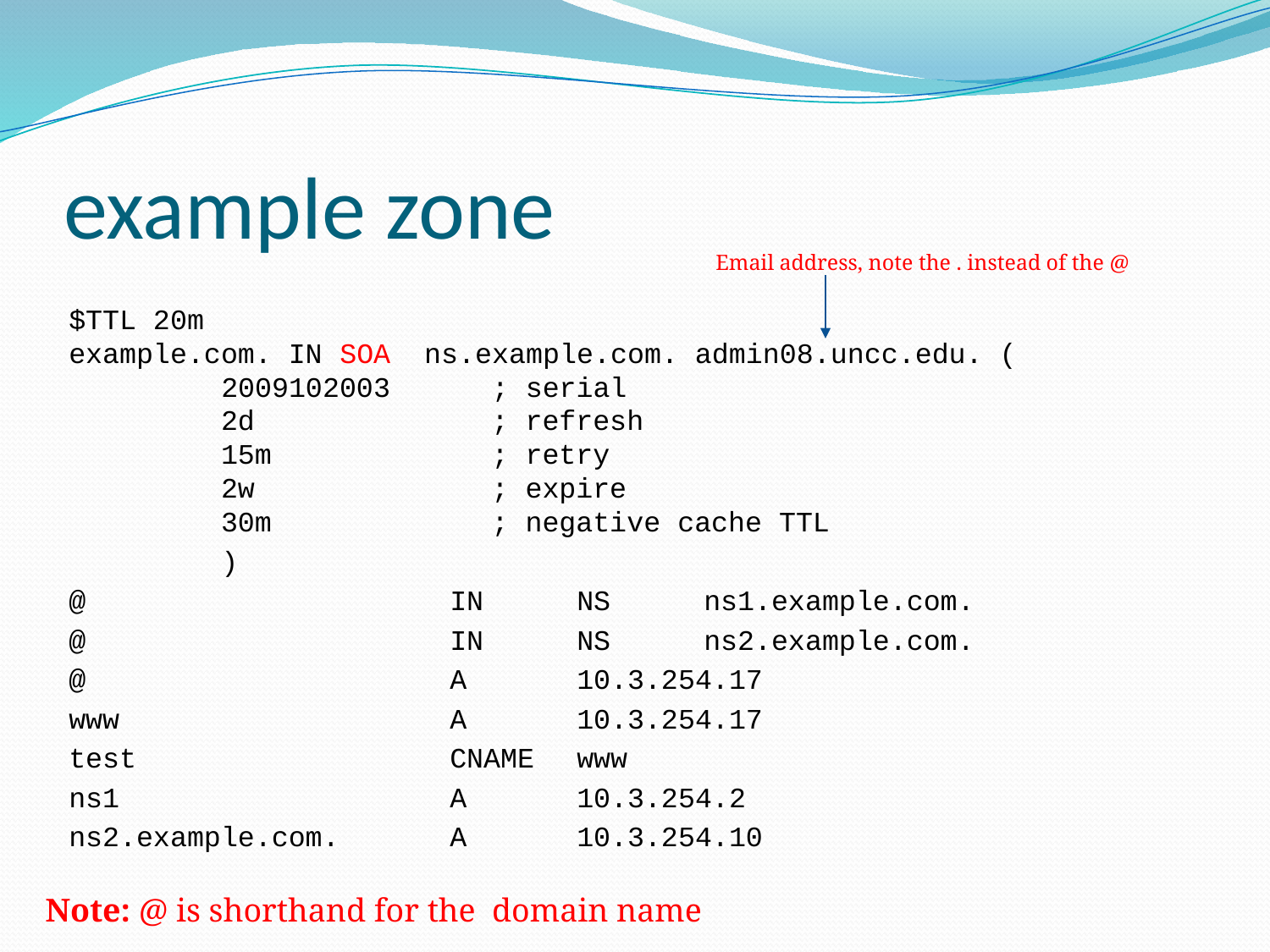

# example zone
Email address, note the . instead of the @
$TTL 20m
example.com. IN SOA  ns.example.com. admin08.uncc.edu. (
         2009102003      ; serial
         2d              ; refresh
         15m             ; retry
         2w              ; expire
         30m             ; negative cache TTL
         )
@			IN	NS	ns1.example.com.
@			IN	NS	ns2.example.com.
@			A	10.3.254.17
www 			A	10.3.254.17
test			CNAME	www
ns1			A	10.3.254.2
ns2.example.com.	A	10.3.254.10
Note: @ is shorthand for the  domain name